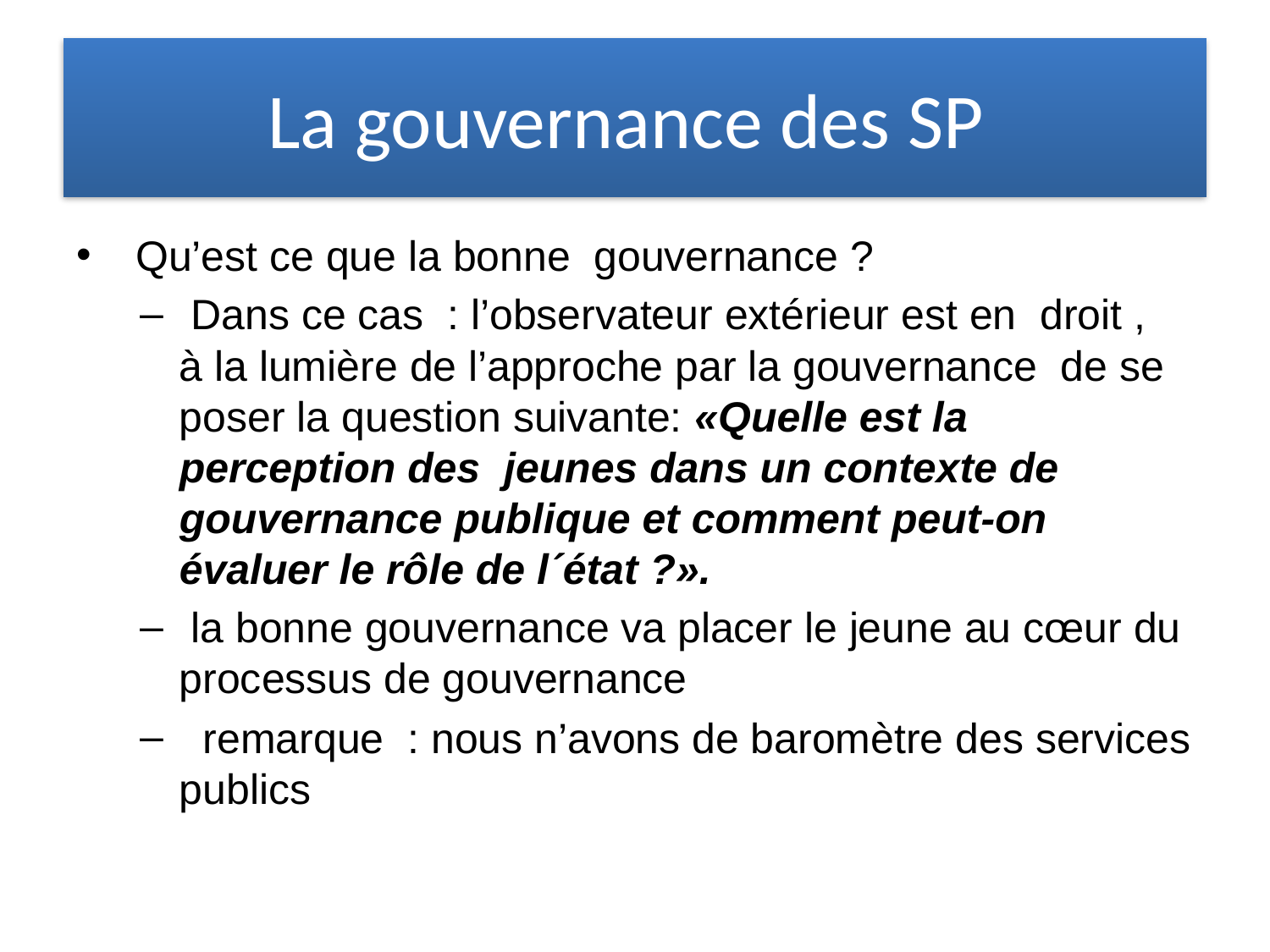

# La gouvernance des SP
 Qu’est ce que la bonne  gouvernance ?
 Dans ce cas  : l’observateur extérieur est en  droit ,  à la lumière de l’approche par la gouvernance  de se poser la question suivante: «Quelle est la perception des  jeunes dans un contexte de gouvernance publique et comment peut-on évaluer le rôle de l´état ?».
 la bonne gouvernance va placer le jeune au cœur du processus de gouvernance
  remarque  : nous n’avons de baromètre des services publics